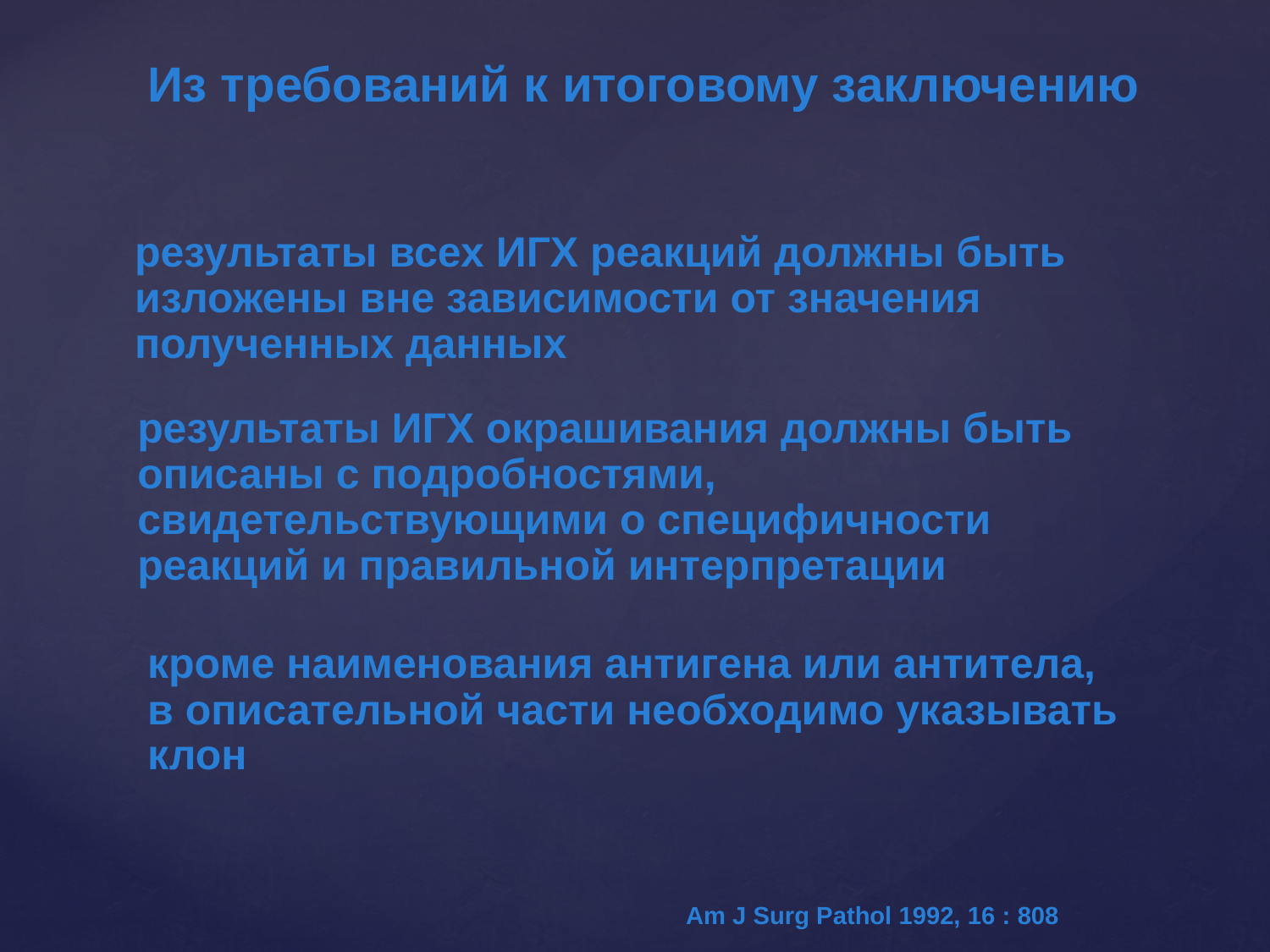

Из требований к итоговому заключению
результаты всех ИГХ реакций должны быть изложены вне зависимости от значения полученных данных
результаты ИГХ окрашивания должны быть описаны с подробностями, свидетельствующими о специфичности реакций и правильной интерпретации
кроме наименования антигена или антитела, в описательной части необходимо указывать клон
Am J Surg Pathol 1992, 16 : 808